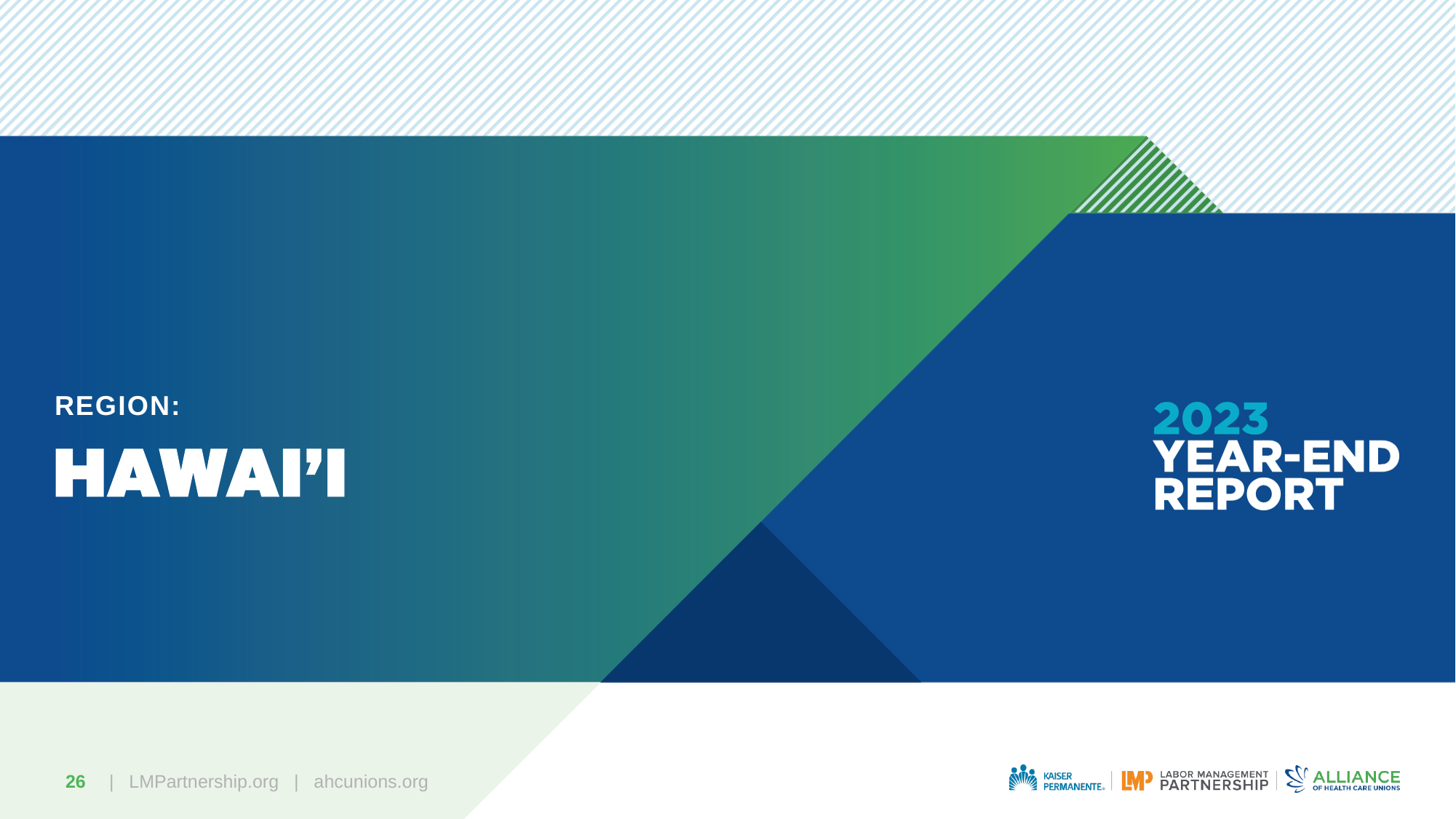

REGION:
# HAWAI’I
26
|   LMPartnership.org   |   ahcunions.org